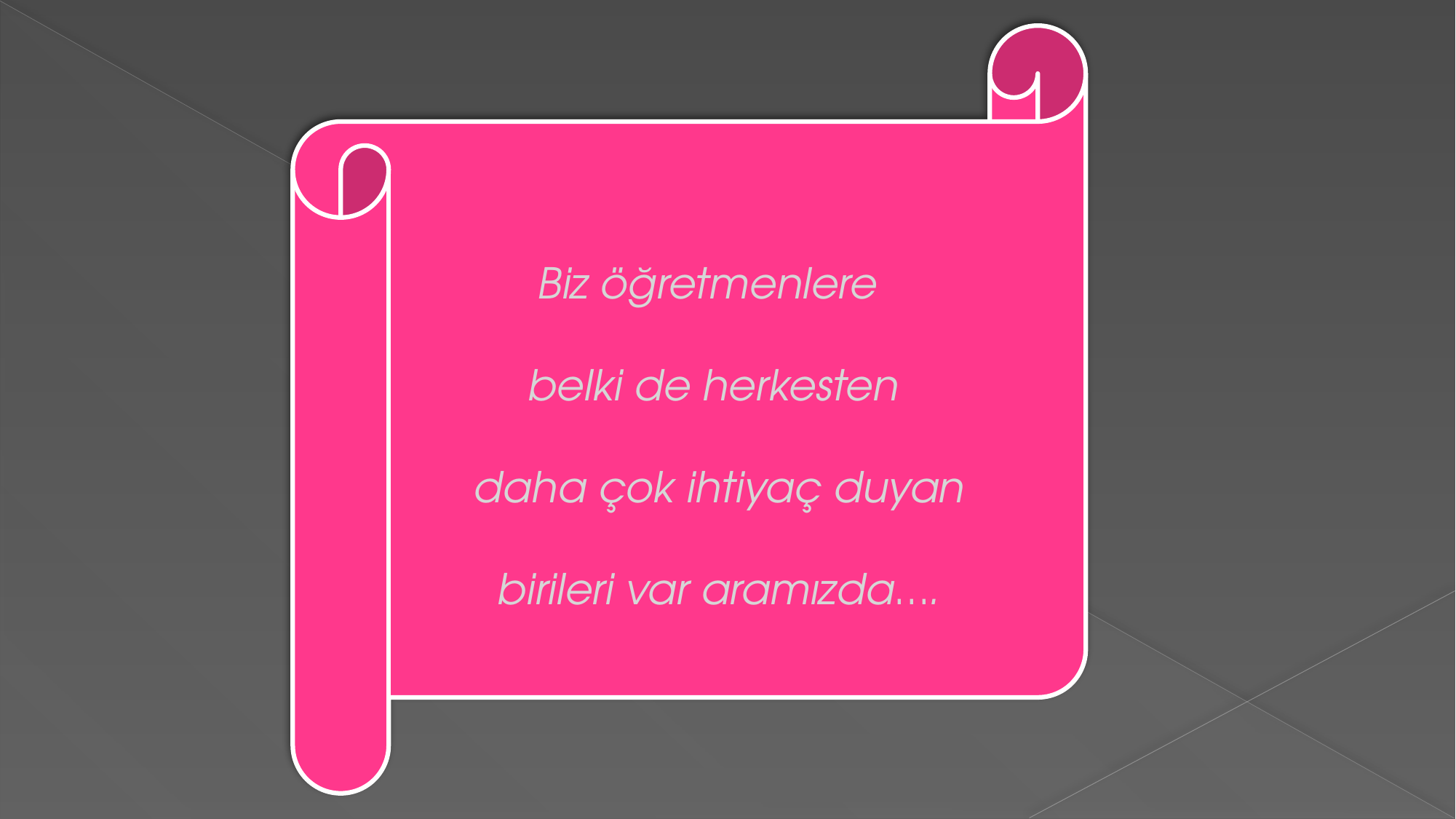

Biz öğretmenlere
belki de herkesten
 daha çok ihtiyaç duyan
 birileri var aramızda….